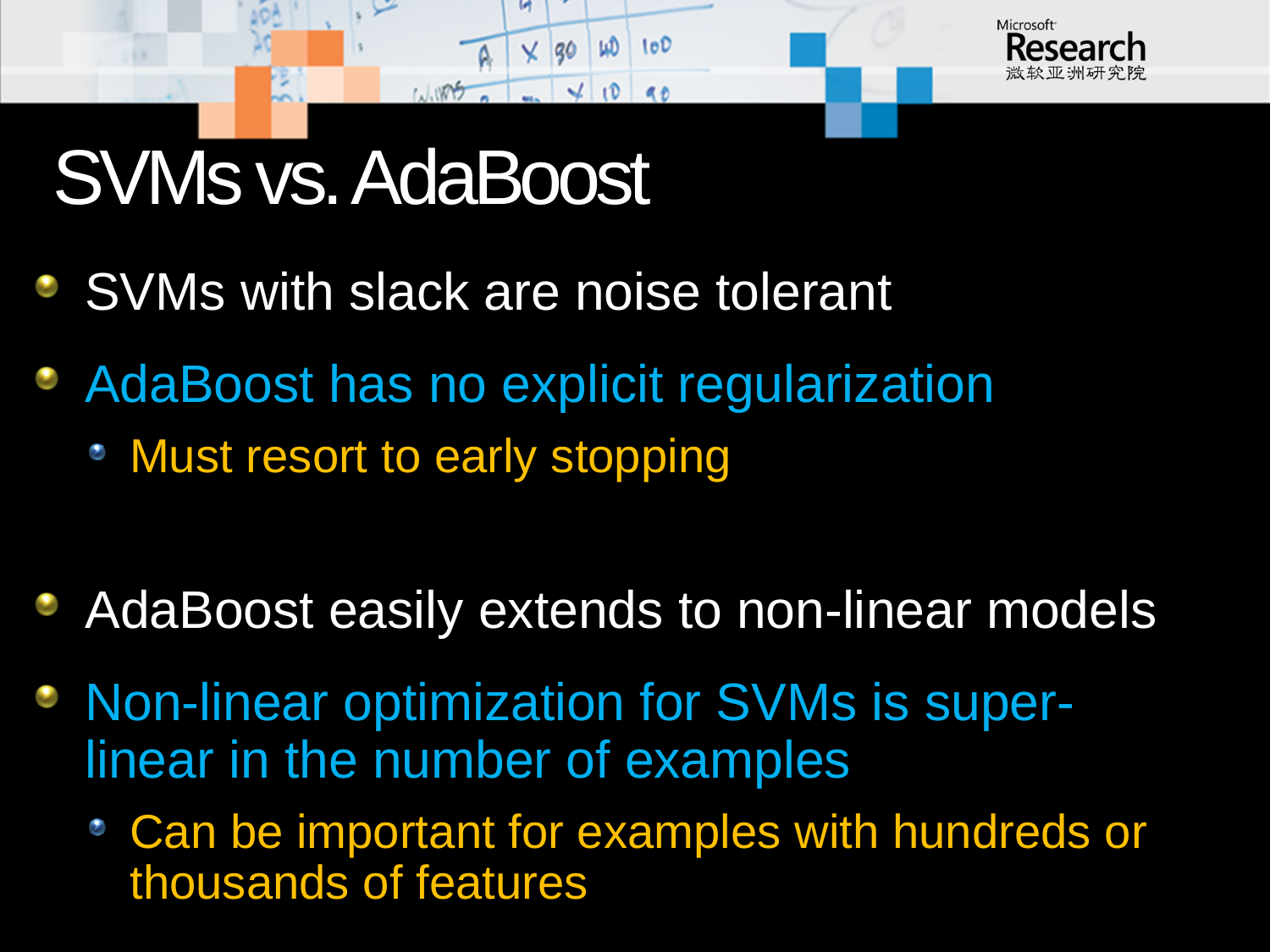

# SVMs vs. AdaBoost
SVMs with slack are noise tolerant
AdaBoost has no explicit regularization
Must resort to early stopping
AdaBoost easily extends to non-linear models
Non-linear optimization for SVMs is super-linear in the number of examples
Can be important for examples with hundreds or thousands of features